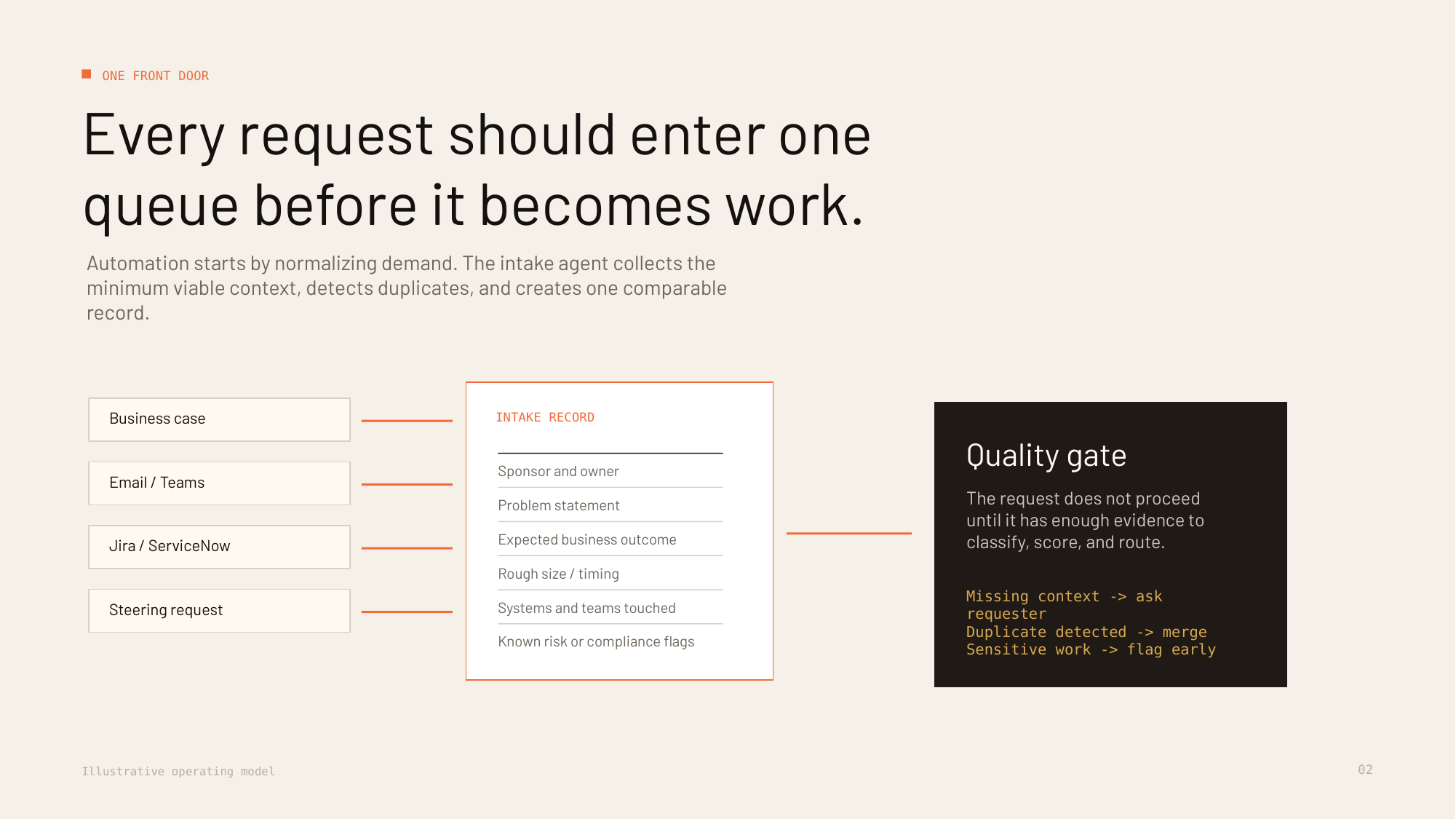

ONE FRONT DOOR

Every request should enter one queue before it becomes work.
Automation starts by normalizing demand. The intake agent collects the minimum viable context, detects duplicates, and creates one comparable record.

Business case
INTAKE RECORD

Quality gate

Sponsor and owner
Email / Teams

The request does not proceed until it has enough evidence to classify, score, and route.
Problem statement

Expected business outcome

Jira / ServiceNow

Rough size / timing
Missing context -> ask requester
Duplicate detected -> merge
Sensitive work -> flag early

Systems and teams touched
Steering request

Known risk or compliance flags
02
Illustrative operating model